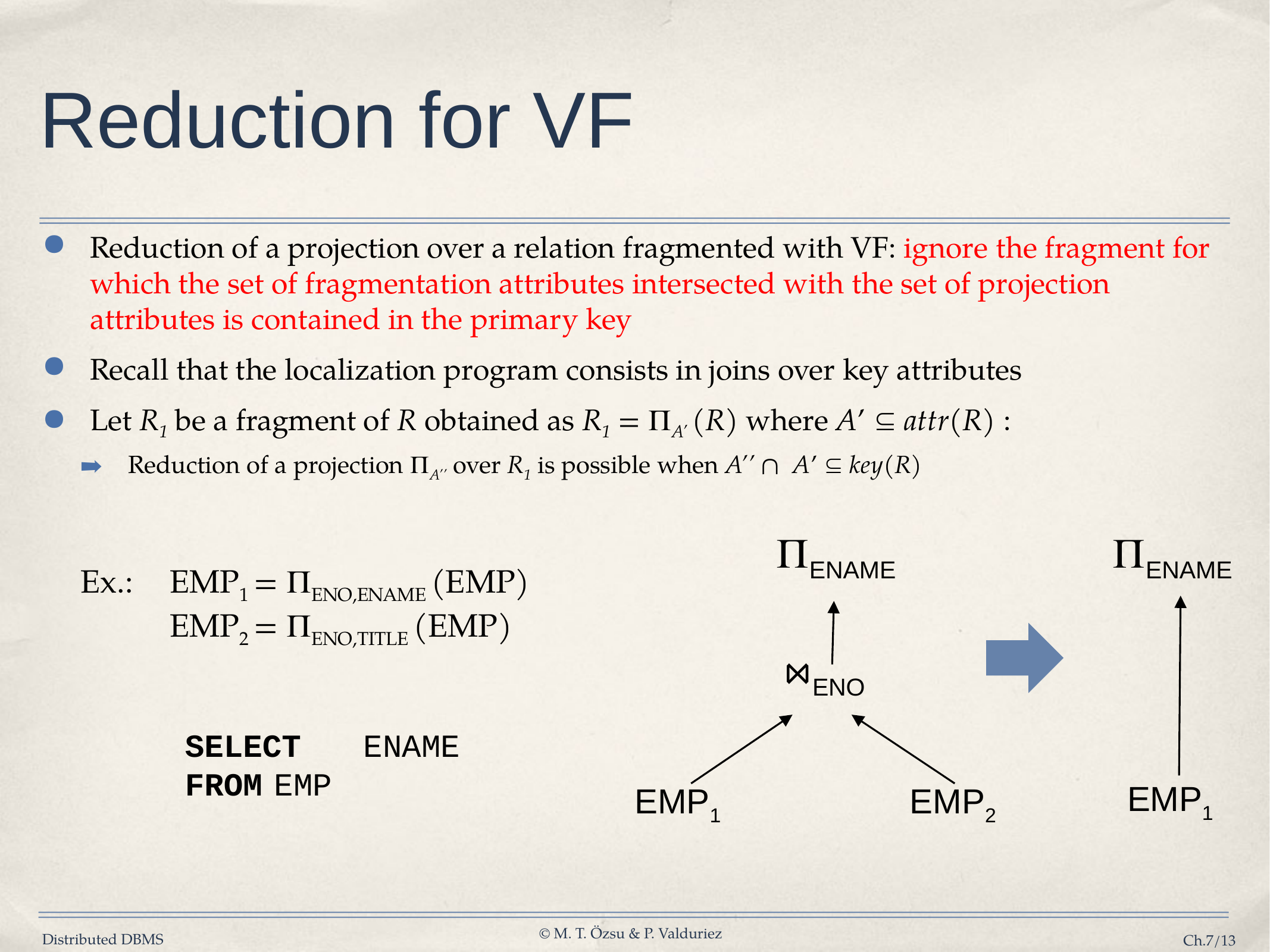

# Reduction for VF
Reduction of a projection over a relation fragmented with VF: ignore the fragment for which the set of fragmentation attributes intersected with the set of projection attributes is contained in the primary key
Recall that the localization program consists in joins over key attributes
Let R1 be a fragment of R obtained as R1 = ΠA’ (R) where A’ ⊆ attr(R) :
Reduction of a projection ΠA’’ over R1 is possible when A’’ ∩  A’ ⊆ key(R)

Ex.: 	EMP1 = ΠENO,ENAME (EMP)
	EMP2 = ΠENO,TITLE (EMP)

SELECT	ENAME
FROM	EMP
ΠENAME
ΠENAME

⋈ENO

EMP1
EMP1
EMP2